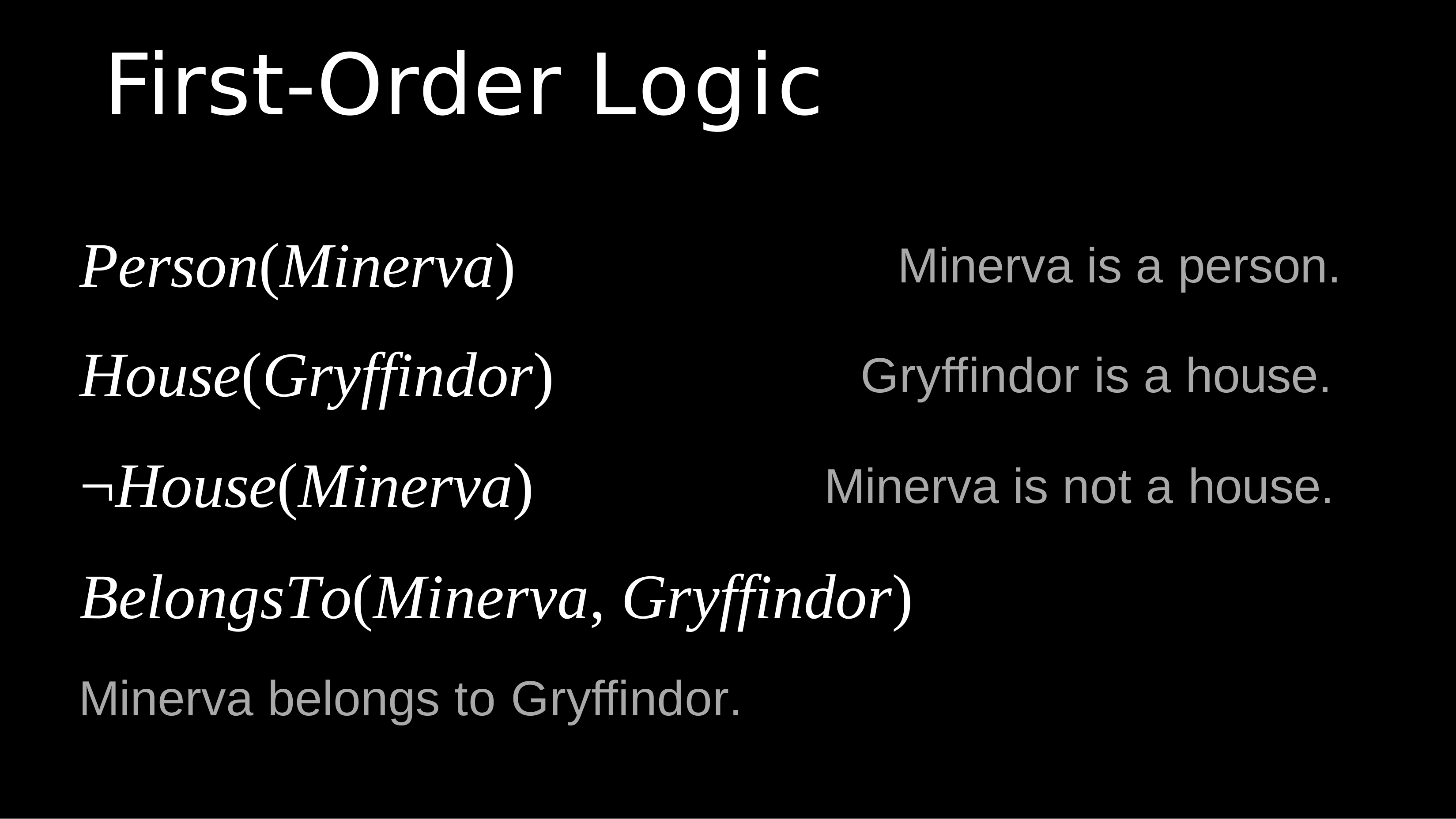

# First-Order Logic
Person(Minerva) House(Gryffindor)
¬House(Minerva)
Minerva is a person.
Gryffindor is a house.
Minerva is not a house.
BelongsTo(Minerva, Gryffindor)
Minerva belongs to Gryffindor.